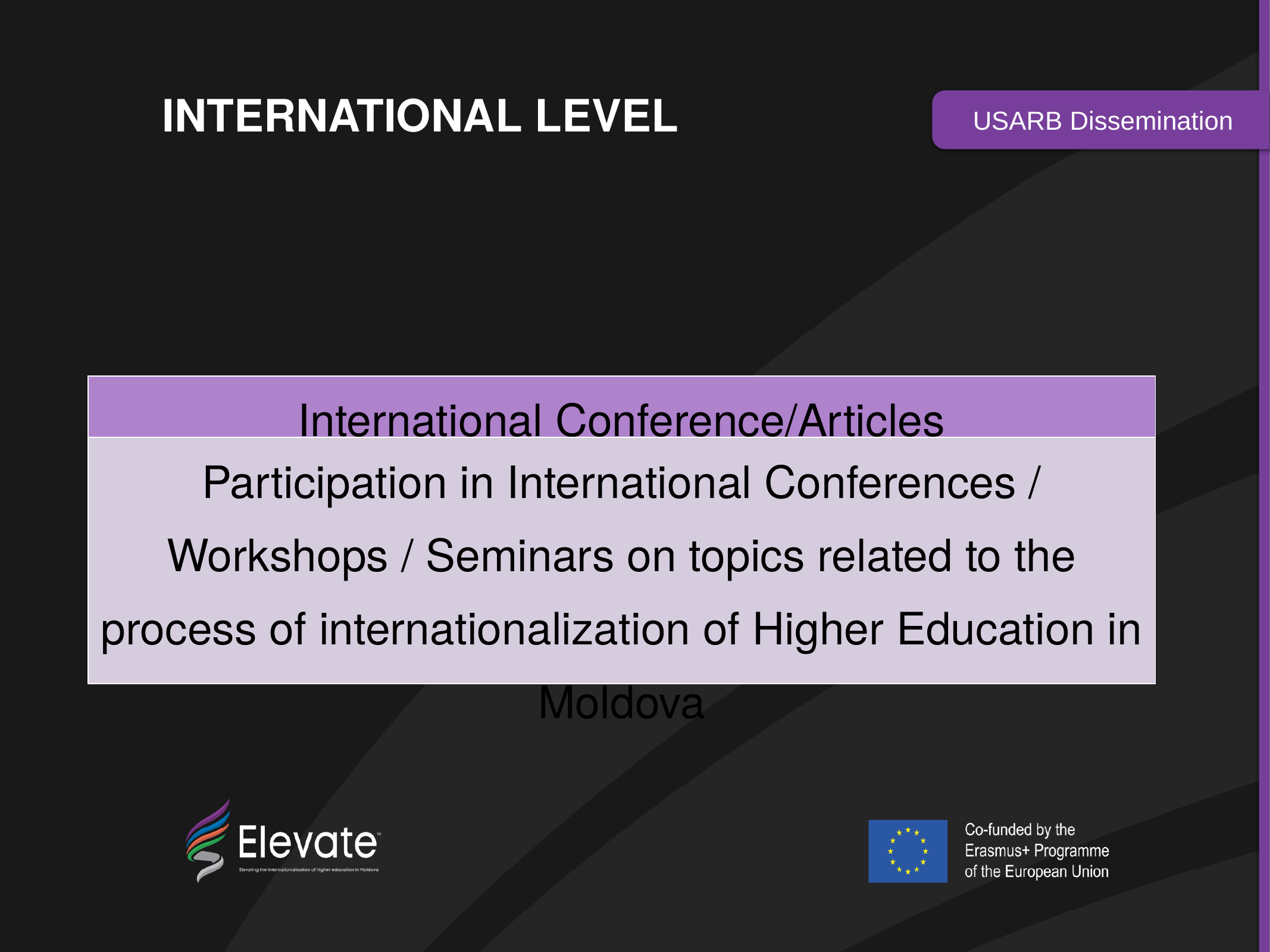

INTERNATIONAL LEVEL

USARB Dissemination
| International Conference/Articles |
| --- |
| Participation in International Conferences / Workshops / Seminars on topics related to the process of internationalization of Higher Education in Moldova |